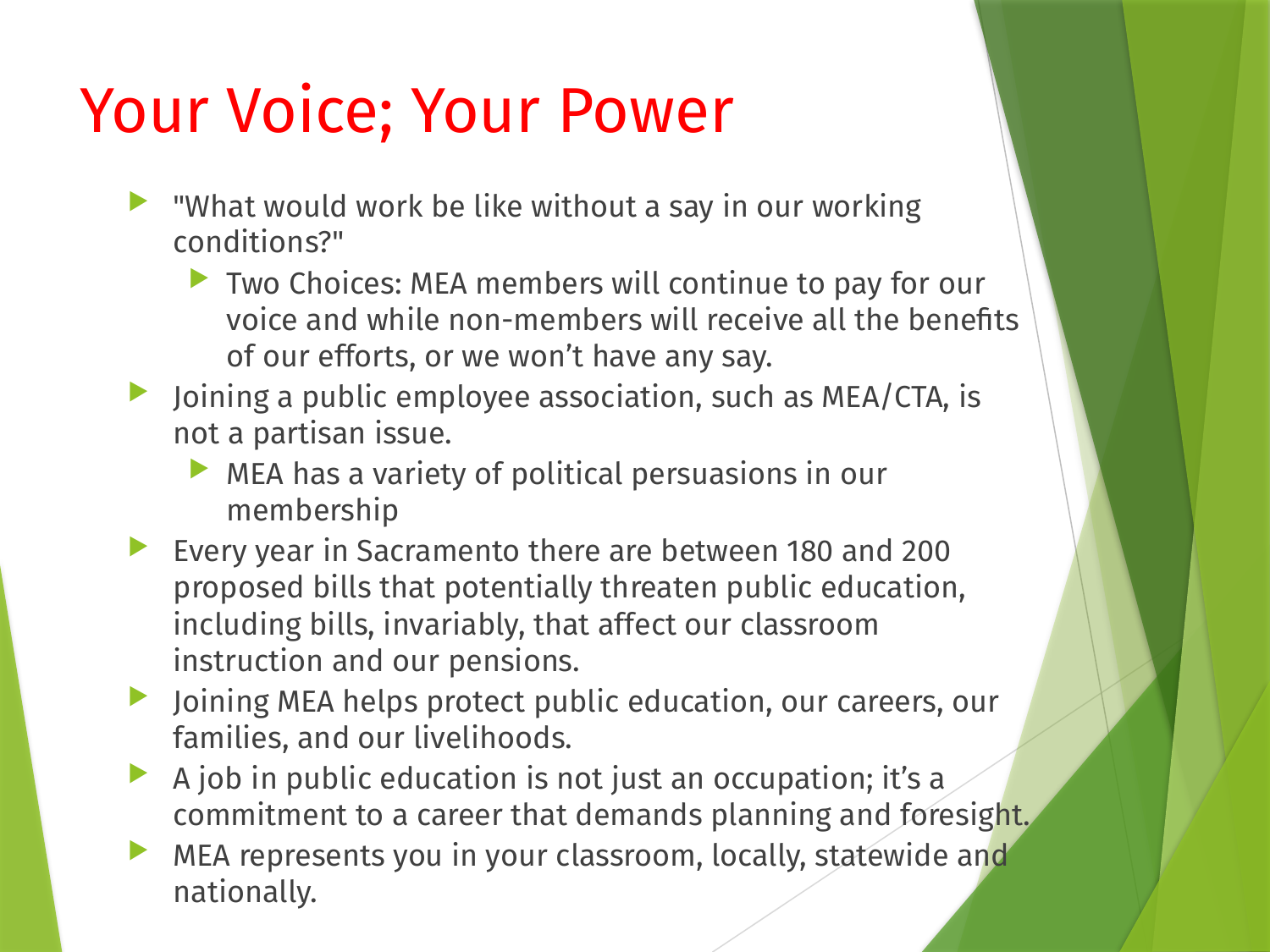

# Your Voice; Your Power
"What would work be like without a say in our working conditions?"
Two Choices: MEA members will continue to pay for our voice and while non-members will receive all the benefits of our efforts, or we won’t have any say.
Joining a public employee association, such as MEA/CTA, is not a partisan issue.
MEA has a variety of political persuasions in our membership
Every year in Sacramento there are between 180 and 200 proposed bills that potentially threaten public education, including bills, invariably, that affect our classroom instruction and our pensions.
Joining MEA helps protect public education, our careers, our families, and our livelihoods.
A job in public education is not just an occupation; it’s a commitment to a career that demands planning and foresight.
MEA represents you in your classroom, locally, statewide and nationally.